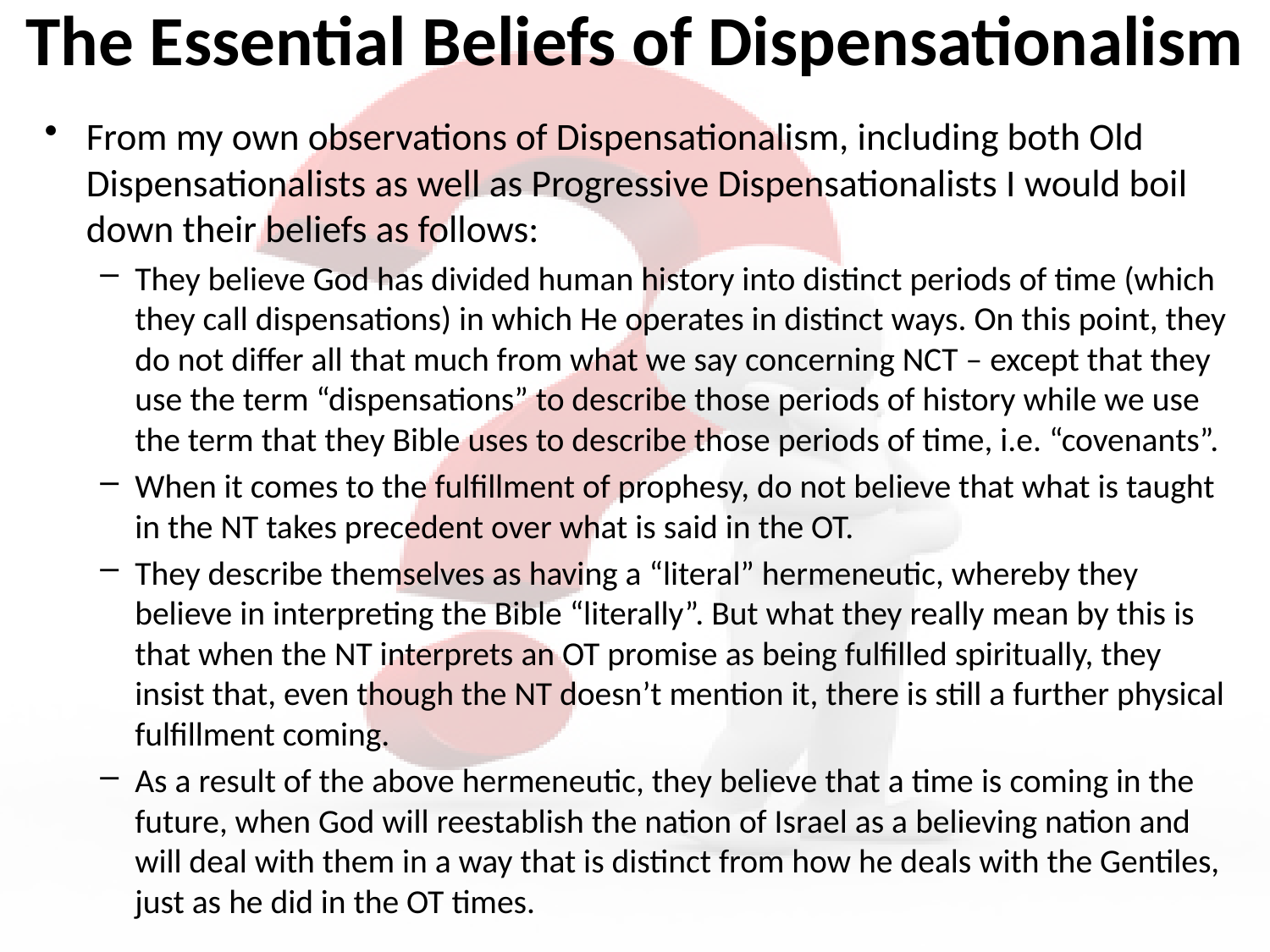

# The Essential Beliefs of Dispensationalism
From my own observations of Dispensationalism, including both Old Dispensationalists as well as Progressive Dispensationalists I would boil down their beliefs as follows:
They believe God has divided human history into distinct periods of time (which they call dispensations) in which He operates in distinct ways. On this point, they do not differ all that much from what we say concerning NCT – except that they use the term “dispensations” to describe those periods of history while we use the term that they Bible uses to describe those periods of time, i.e. “covenants”.
When it comes to the fulfillment of prophesy, do not believe that what is taught in the NT takes precedent over what is said in the OT.
They describe themselves as having a “literal” hermeneutic, whereby they believe in interpreting the Bible “literally”. But what they really mean by this is that when the NT interprets an OT promise as being fulfilled spiritually, they insist that, even though the NT doesn’t mention it, there is still a further physical fulfillment coming.
As a result of the above hermeneutic, they believe that a time is coming in the future, when God will reestablish the nation of Israel as a believing nation and will deal with them in a way that is distinct from how he deals with the Gentiles, just as he did in the OT times.